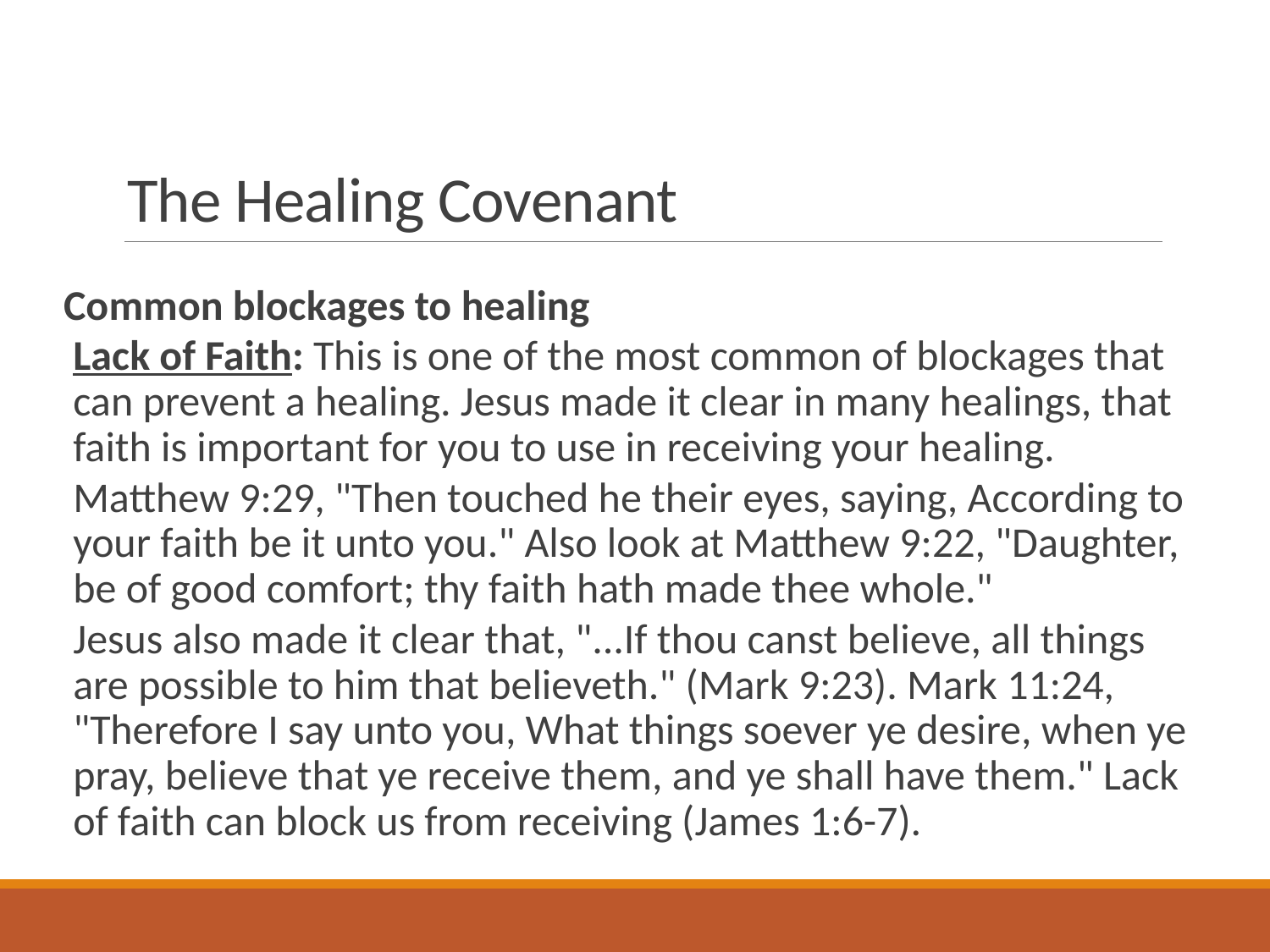

# The Healing Covenant

Common blockages to healing
Lack of Faith: This is one of the most common of blockages that can prevent a healing. Jesus made it clear in many healings, that faith is important for you to use in receiving your healing.
Matthew 9:29, "Then touched he their eyes, saying, According to your faith be it unto you." Also look at Matthew 9:22, "Daughter, be of good comfort; thy faith hath made thee whole."
Jesus also made it clear that, "...If thou canst believe, all things are possible to him that believeth." (Mark 9:23). Mark 11:24, "Therefore I say unto you, What things soever ye desire, when ye pray, believe that ye receive them, and ye shall have them." Lack of faith can block us from receiving (James 1:6-7).